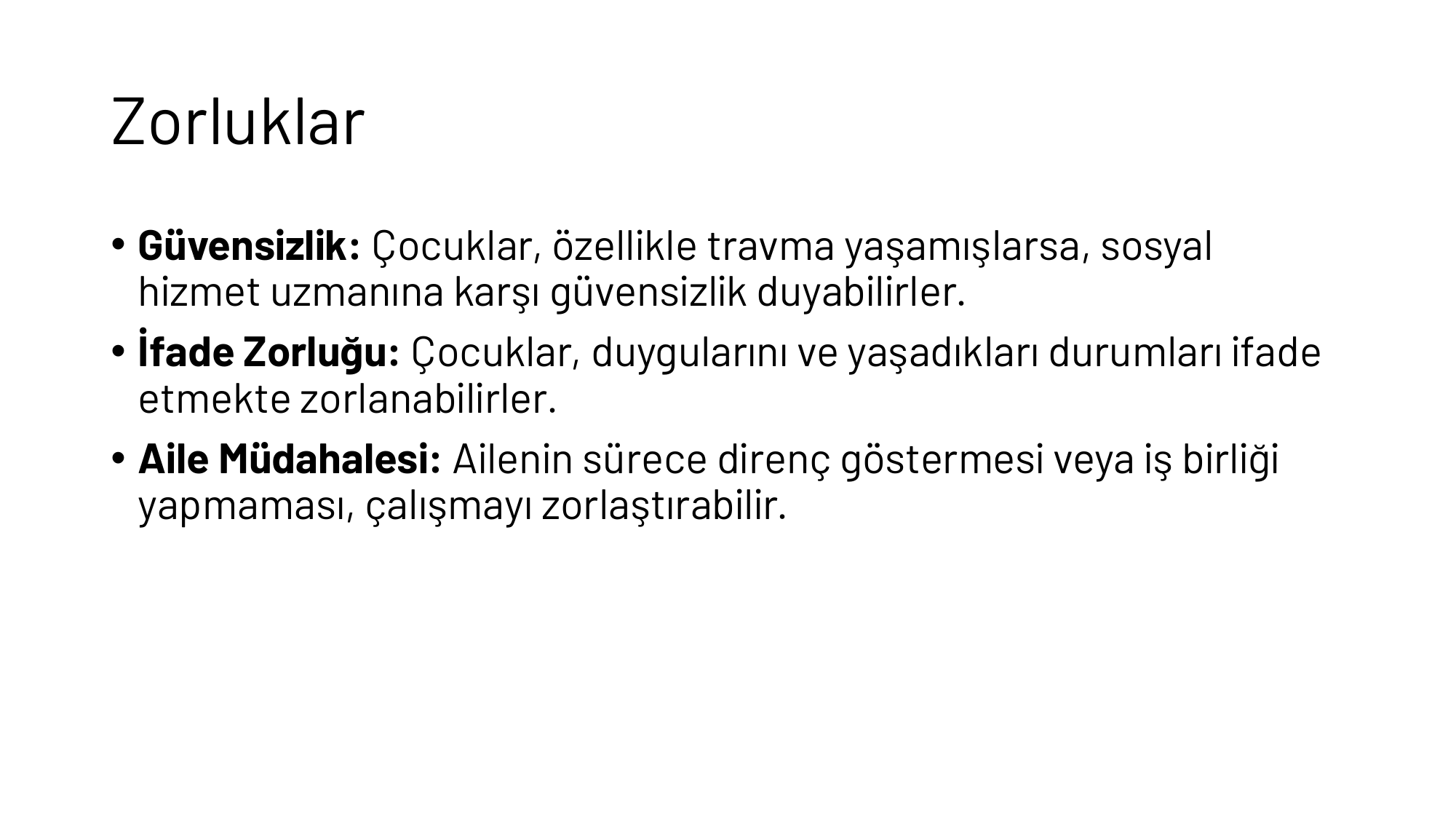

# Zorluklar
Güvensizlik: Çocuklar, özellikle travma yaşamışlarsa, sosyal hizmet uzmanına karşı güvensizlik duyabilirler.
İfade Zorluğu: Çocuklar, duygularını ve yaşadıkları durumları ifade etmekte zorlanabilirler.
Aile Müdahalesi: Ailenin sürece direnç göstermesi veya iş birliği yapmaması, çalışmayı zorlaştırabilir.